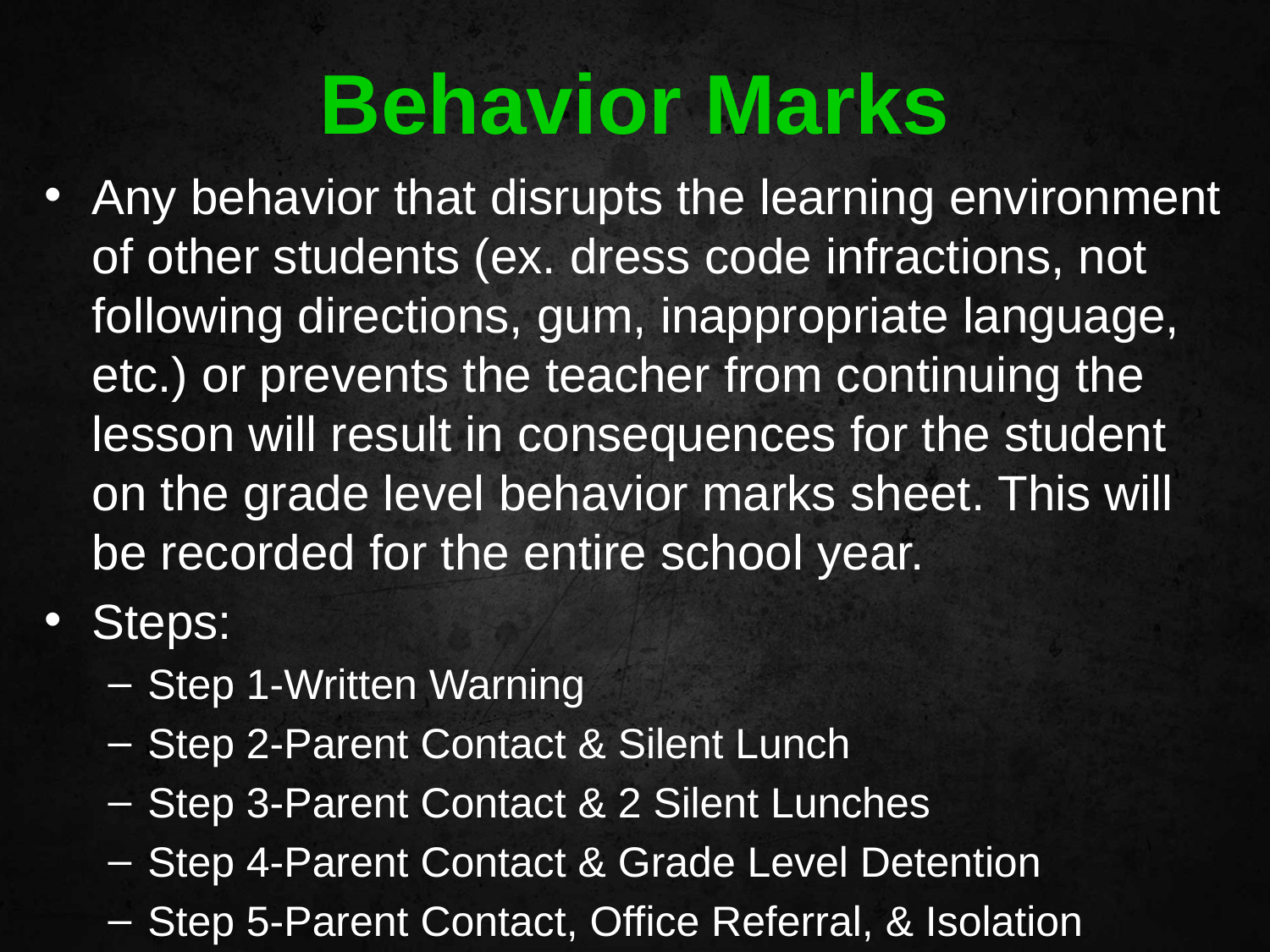

Behavior Marks
Any behavior that disrupts the learning environment of other students (ex. dress code infractions, not following directions, gum, inappropriate language, etc.) or prevents the teacher from continuing the lesson will result in consequences for the student on the grade level behavior marks sheet. This will be recorded for the entire school year.
Steps:
Step 1-Written Warning
Step 2-Parent Contact & Silent Lunch
Step 3-Parent Contact & 2 Silent Lunches
Step 4-Parent Contact & Grade Level Detention
Step 5-Parent Contact, Office Referral, & Isolation